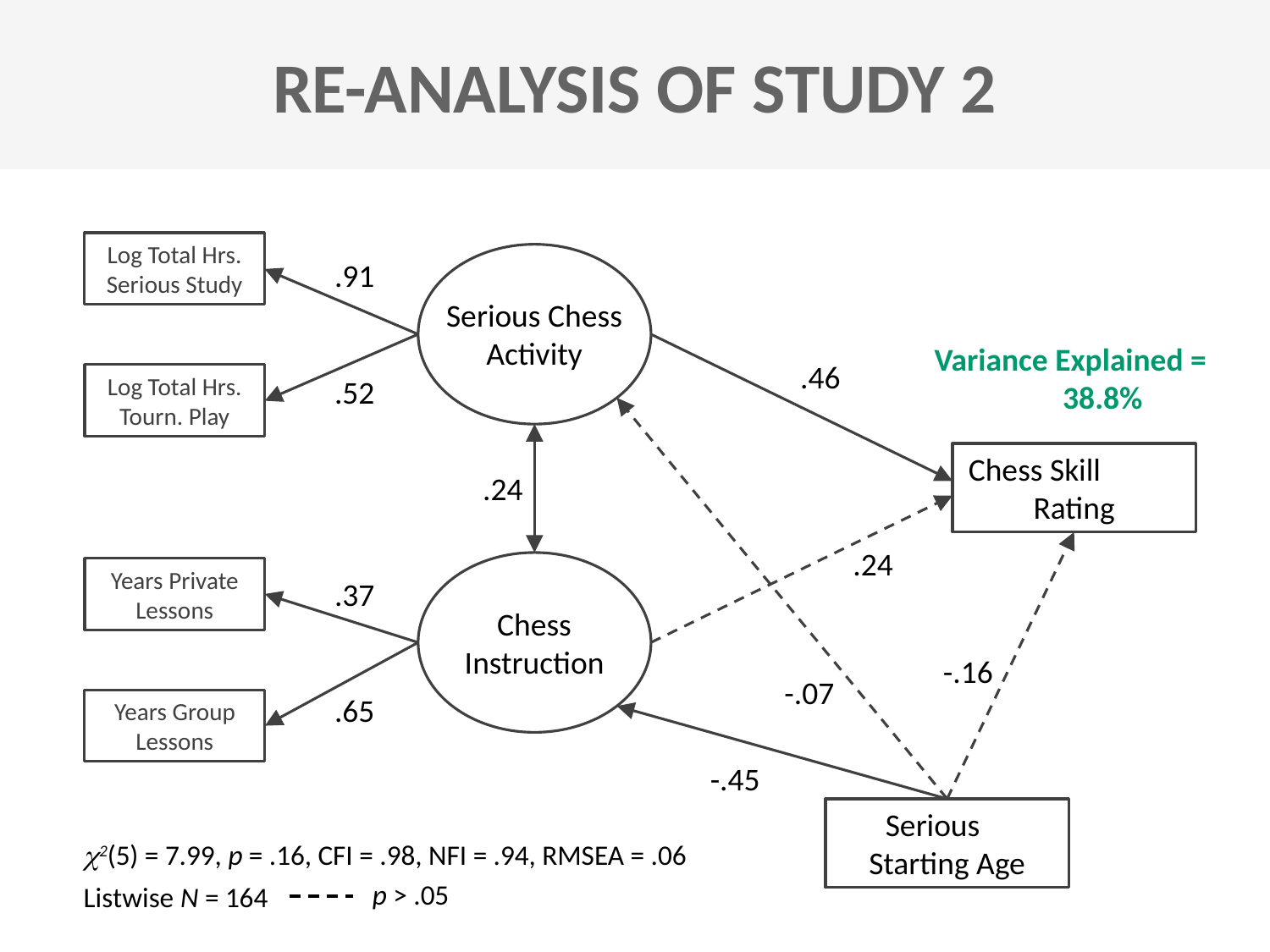

RE-ANALYSIS OF STUDY 2
Log Total Hrs. Serious Study

.91
Serious Chess Activity
Variance Explained =          38.8%
.46
Log Total Hrs. Tourn. Play
.52
Chess Skill            Rating
.24
.24

Years Private Lessons
.37
Chess Instruction
-.16
-.07
.65
Years Group Lessons
-.45
Serious     Starting Age
χ2(5) = 7.99, p = .16, CFI = .98, NFI = .94, RMSEA = .06

Listwise N = 164
p > .05